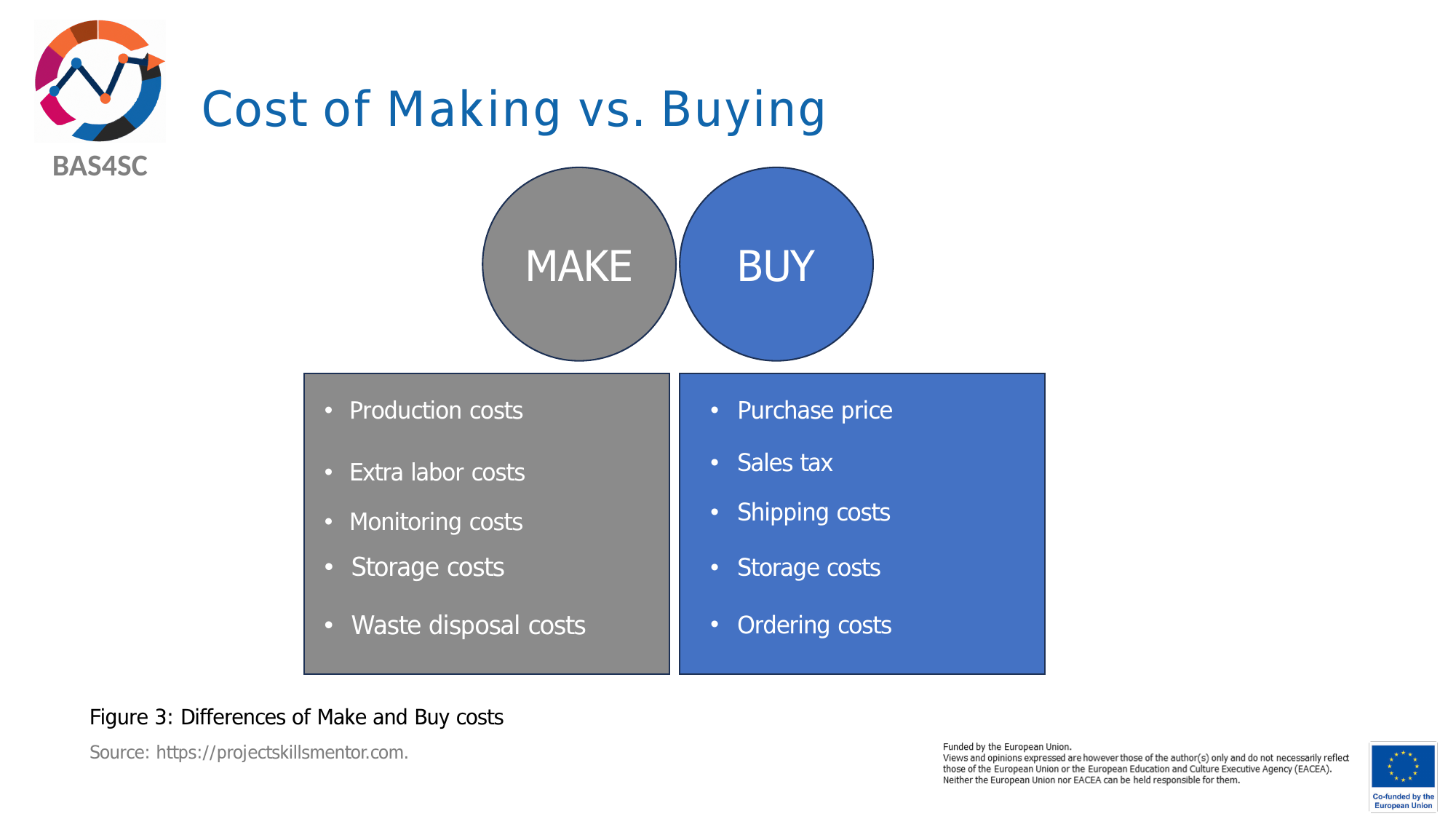

# Cost of Making vs. Buying
MAKE
BUY

Production costs
Purchase price
Sales tax
Extra labor costs
Shipping costs
Monitoring costs
Storage costs
Storage costs
Waste disposal costs
Ordering costs
Figure 3: Differences of Make and Buy costs
Source: https://projectskillsmentor.com.